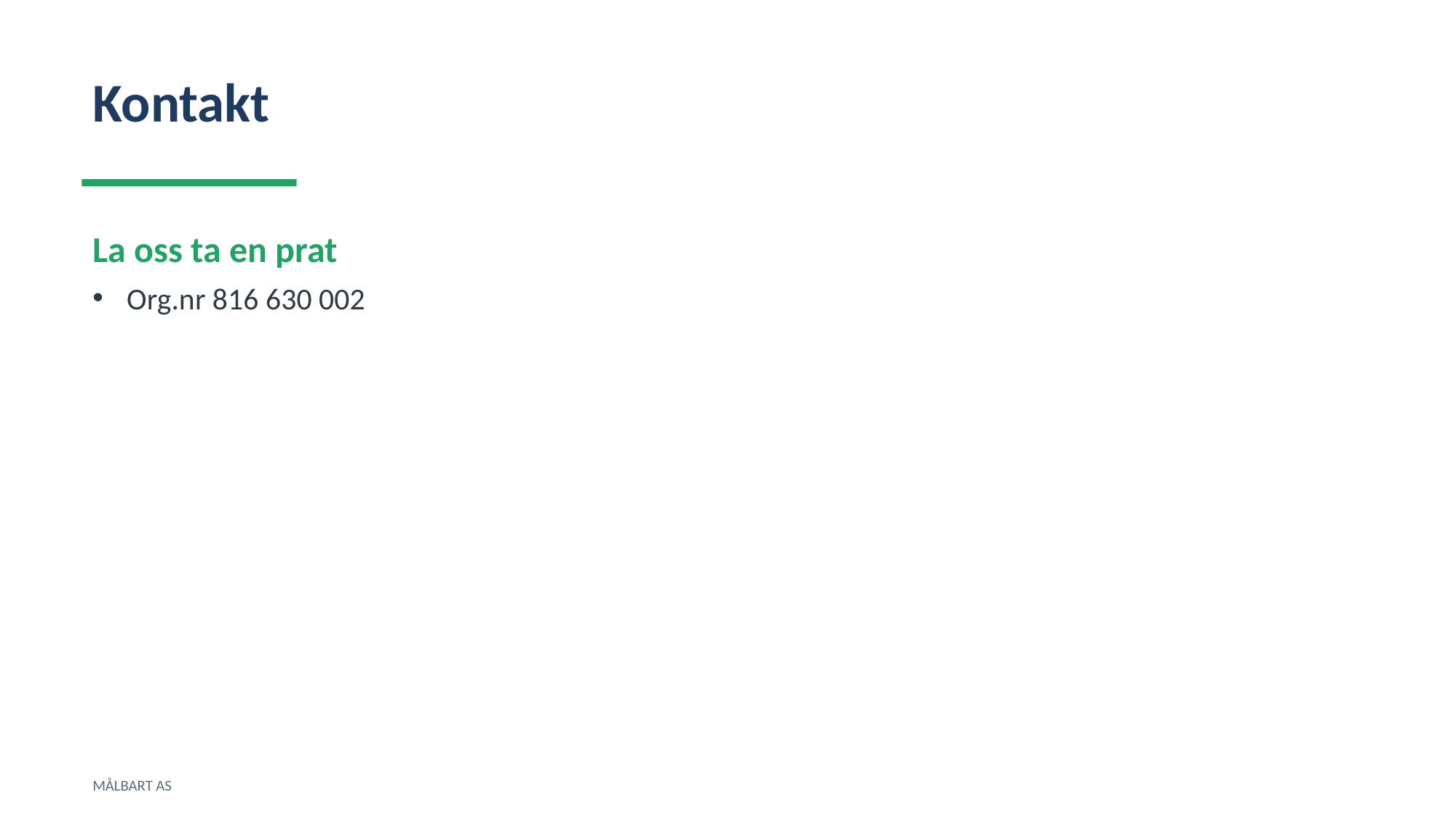

Kontakt

La oss ta en prat
Org.nr 816 630 002
MÅLBART AS